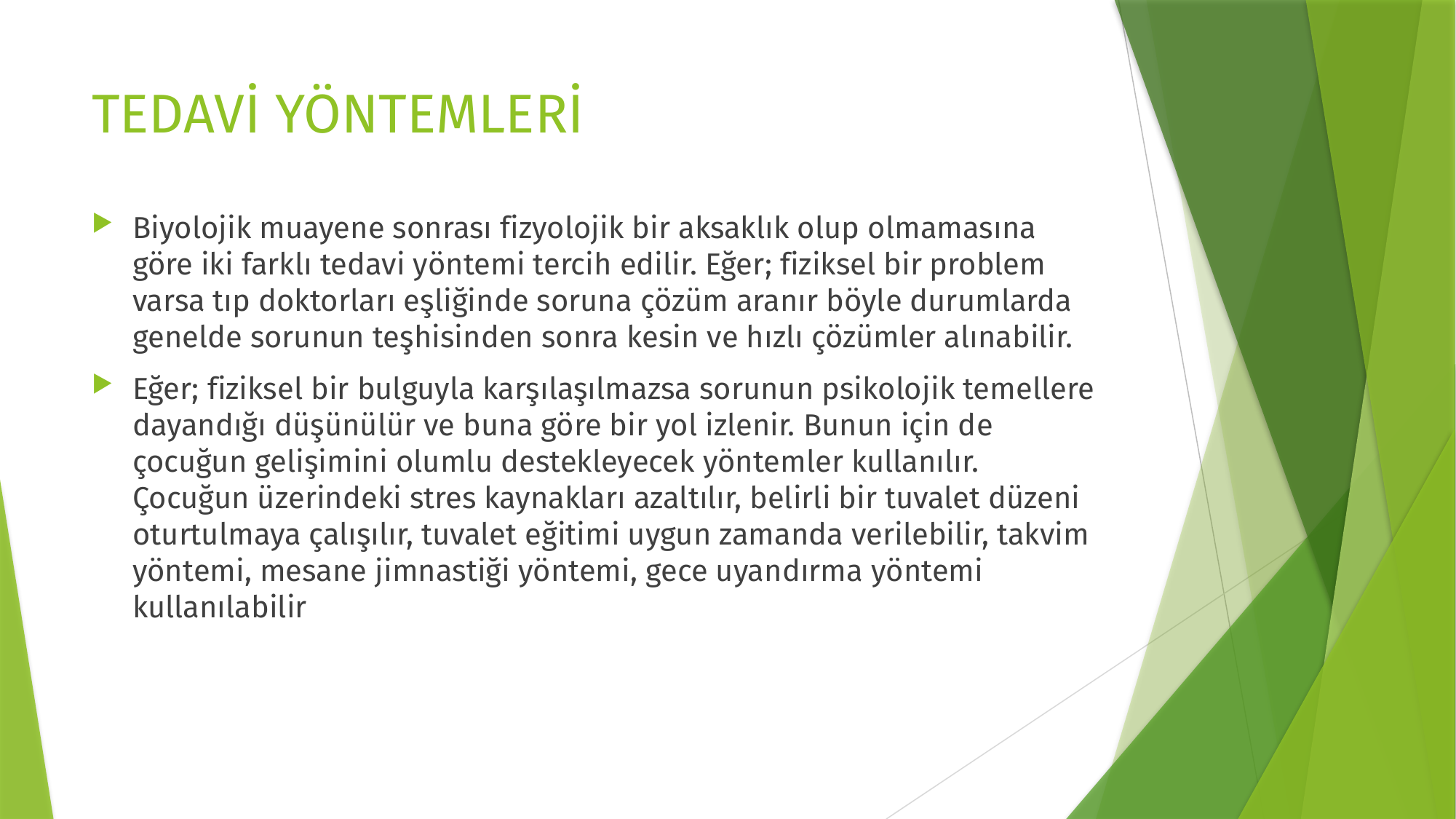

# TEDAVİ YÖNTEMLERİ
Biyolojik muayene sonrası fizyolojik bir aksaklık olup olmamasına göre iki farklı tedavi yöntemi tercih edilir. Eğer; fiziksel bir problem varsa tıp doktorları eşliğinde soruna çözüm aranır böyle durumlarda genelde sorunun teşhisinden sonra kesin ve hızlı çözümler alınabilir.
Eğer; fiziksel bir bulguyla karşılaşılmazsa sorunun psikolojik temellere dayandığı düşünülür ve buna göre bir yol izlenir. Bunun için de çocuğun gelişimini olumlu destekleyecek yöntemler kullanılır. Çocuğun üzerindeki stres kaynakları azaltılır, belirli bir tuvalet düzeni oturtulmaya çalışılır, tuvalet eğitimi uygun zamanda verilebilir, takvim yöntemi, mesane jimnastiği yöntemi, gece uyandırma yöntemi kullanılabilir